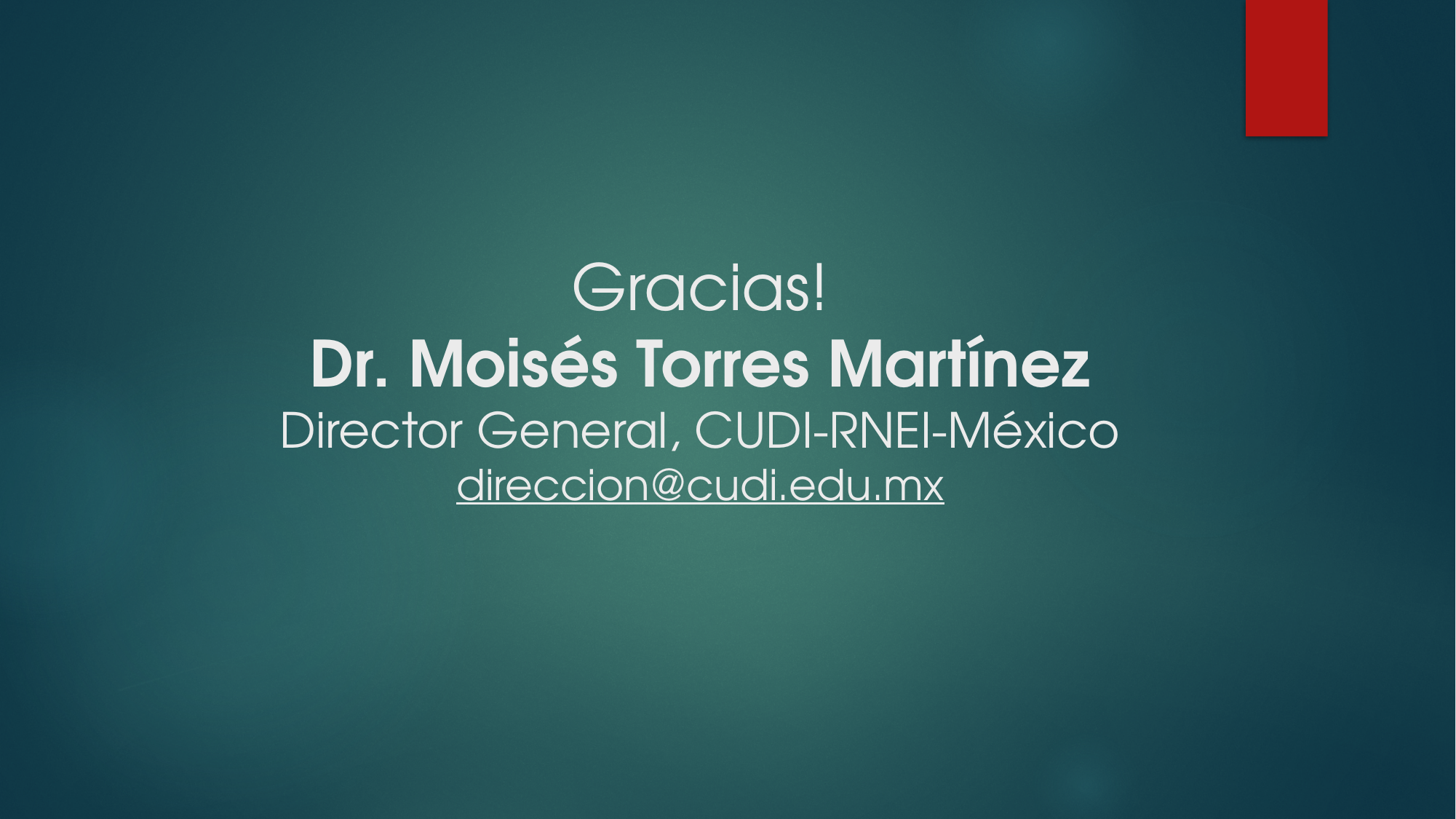

# Gracias! Dr. Moisés Torres Martínez Director General, CUDI-RNEI-México direccion@cudi.edu.mx